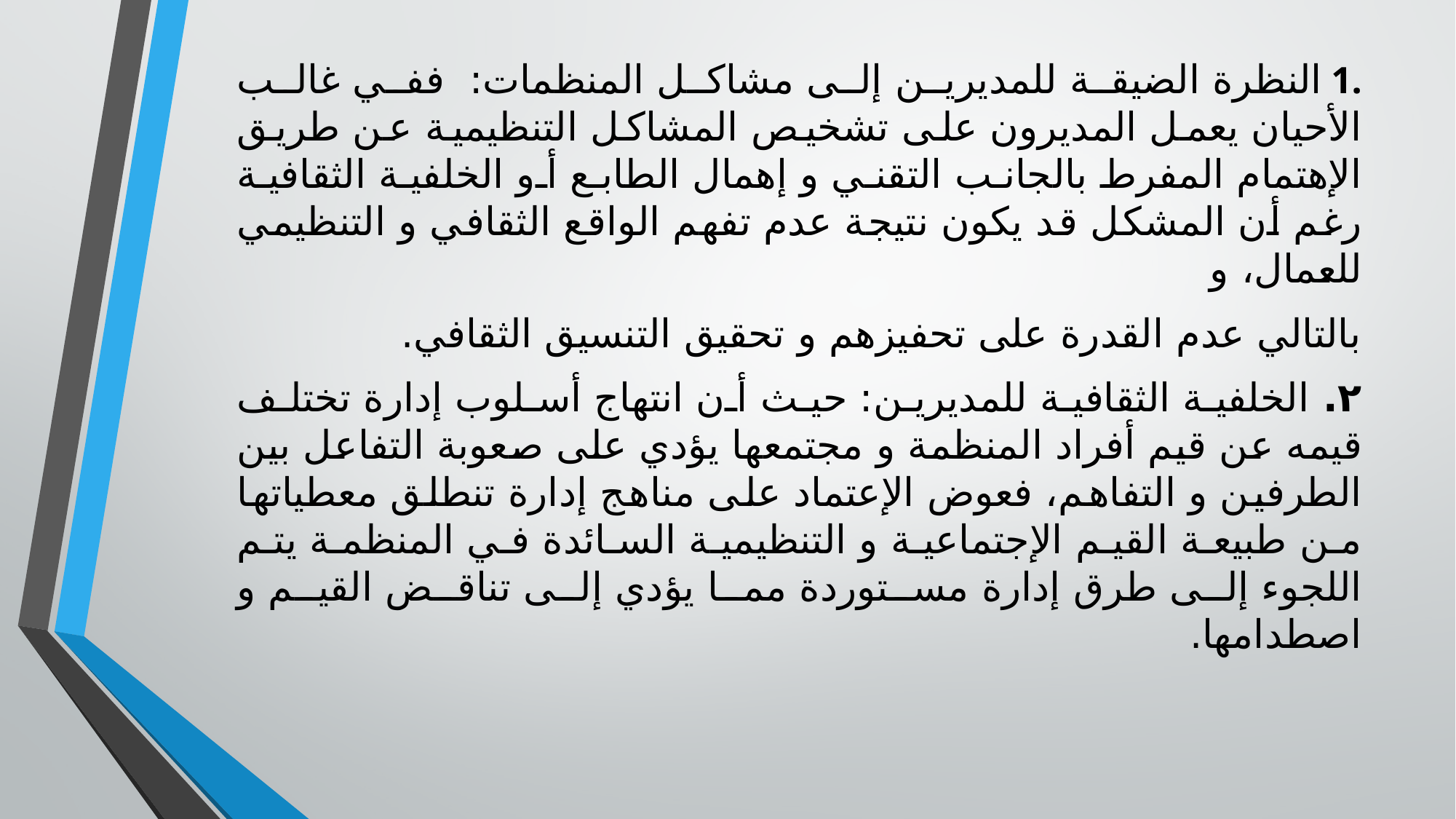

.1 النظرة الضيقة للمديرين إلى مشاكل المنظمات:  ففي غالب الأحيان يعمل المديرون على تشخيص المشاكل التنظيمية عن طريق الإهتمام المفرط بالجانب التقني و إهمال الطابع أو الخلفية الثقافية رغم أن المشكل قد يكون نتيجة عدم تفهم الواقع الثقافي و التنظيمي للعمال، و
بالتالي عدم القدرة على تحفيزهم و تحقيق التنسيق الثقافي.
٢. الخلفية الثقافية للمديرين: حيث أن انتهاج أسلوب إدارة تختلف قيمه عن قيم أفراد المنظمة و مجتمعها يؤدي على صعوبة التفاعل بين الطرفين و التفاهم، فعوض الإعتماد على مناهج إدارة تنطلق معطياتها من طبيعة القيم الإجتماعية و التنظيمية السائدة في المنظمة يتم اللجوء إلى طرق إدارة مستوردة مما يؤدي إلى تناقض القيم و اصطدامها.